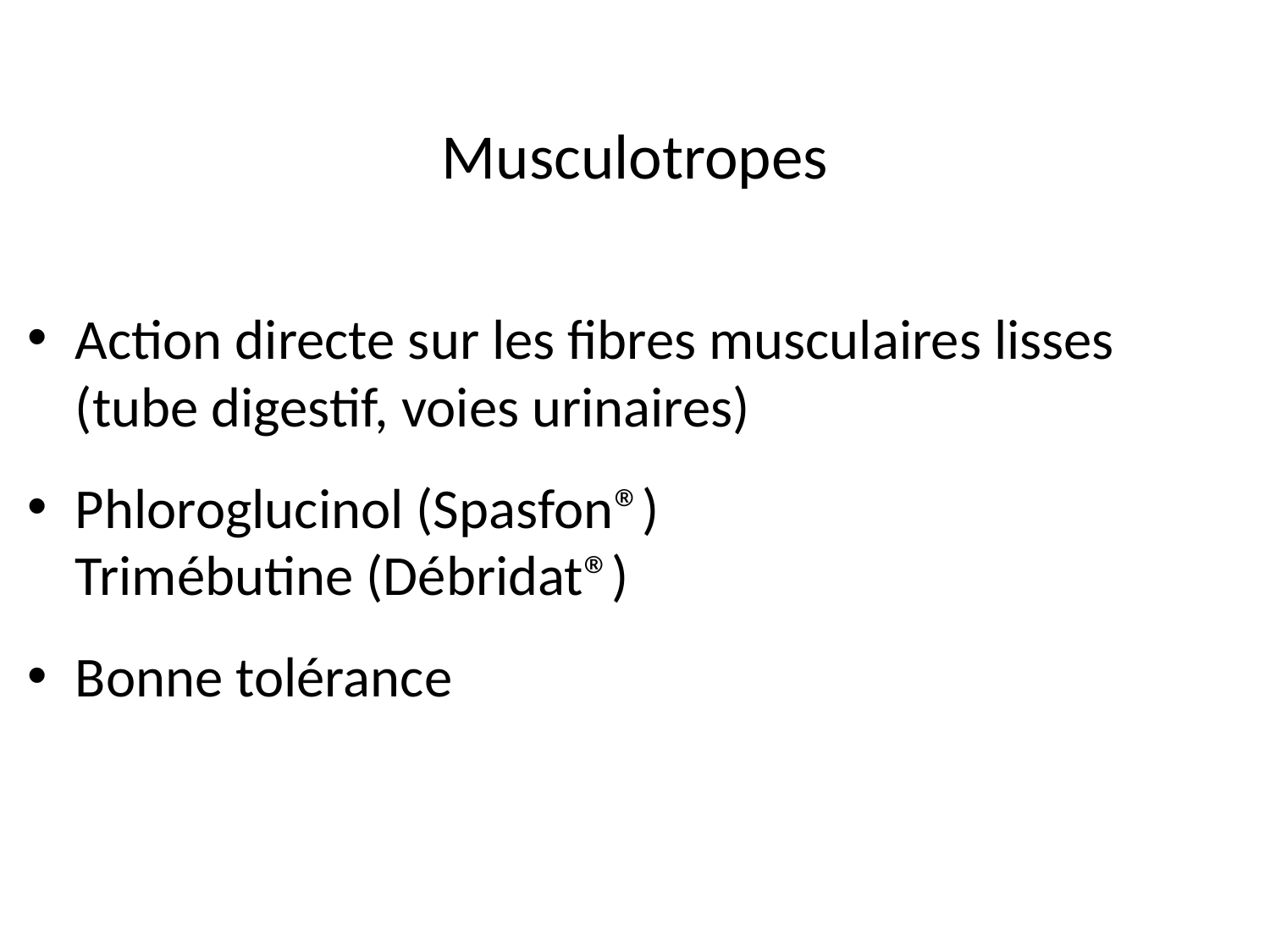

# Musculotropes
Action directe sur les fibres musculaires lisses (tube digestif, voies urinaires)
Phloroglucinol (Spasfon®)
Trimébutine (Débridat®)
Bonne tolérance